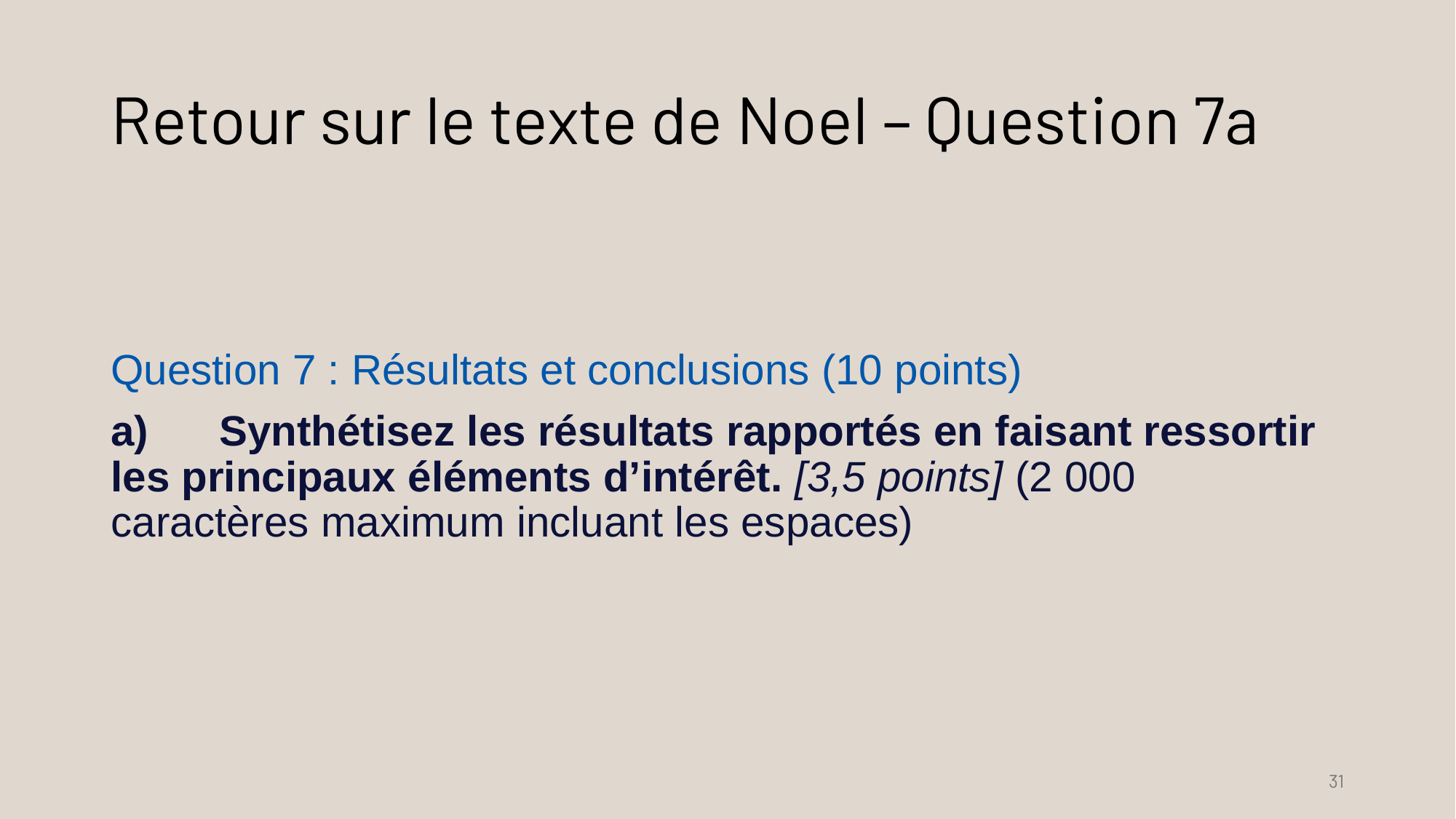

# Retour sur le texte de Noel – Question 7a
Question 7 : Résultats et conclusions (10 points)
a)      Synthétisez les résultats rapportés en faisant ressortir les principaux éléments d’intérêt. [3,5 points] (2 000 caractères maximum incluant les espaces)

31